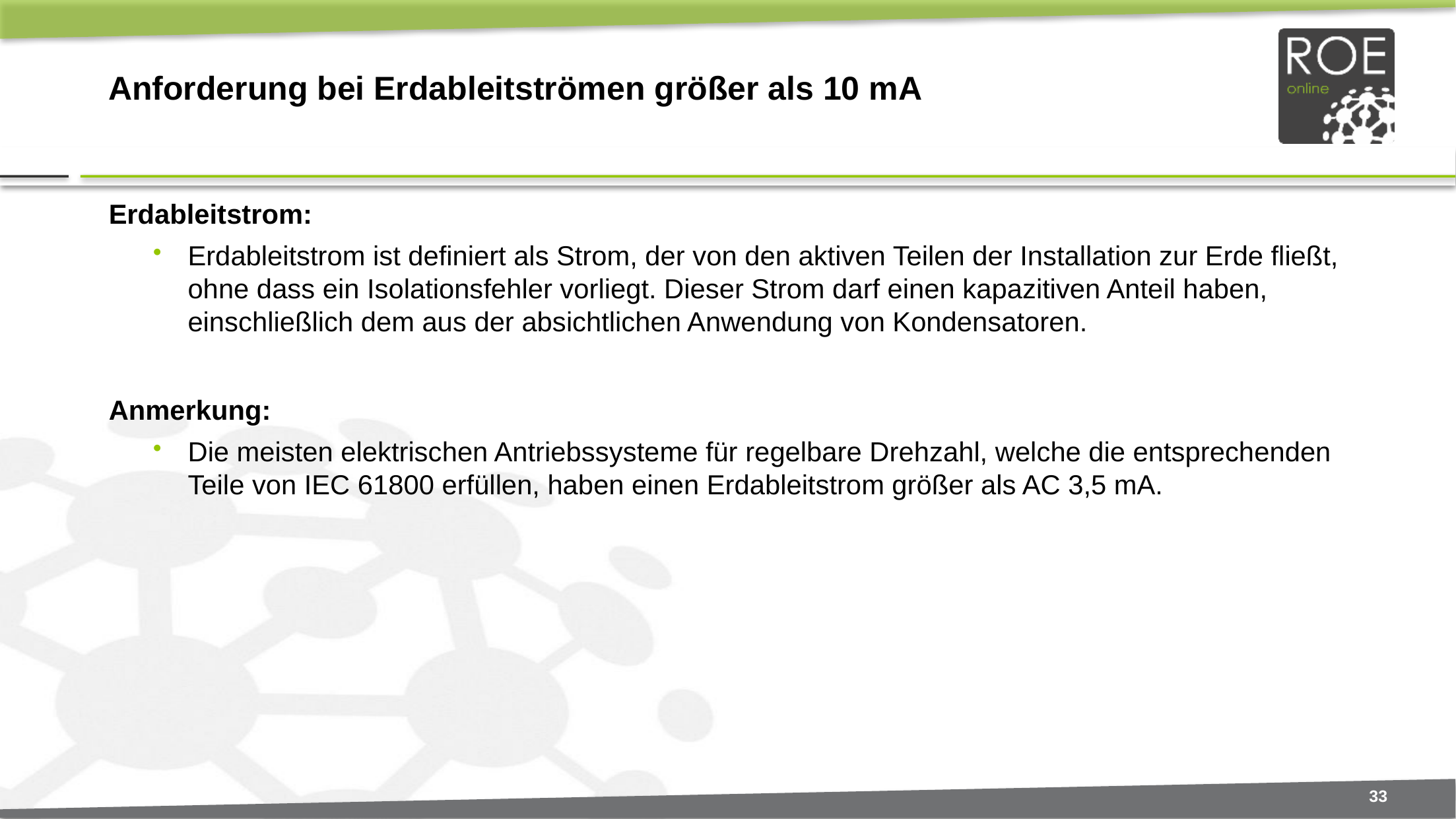

# Anforderung bei Erdableitströmen größer als 10 mA
Erdableitstrom:
Erdableitstrom ist definiert als Strom, der von den aktiven Teilen der Installation zur Erde fließt, ohne dass ein Isolationsfehler vorliegt. Dieser Strom darf einen kapazitiven Anteil haben, einschließlich dem aus der absichtlichen Anwendung von Kondensatoren.

Anmerkung:
Die meisten elektrischen Antriebssysteme für regelbare Drehzahl, welche die entsprechenden Teile von IEC 61800 erfüllen, haben einen Erdableitstrom größer als AC 3,5 mA.
33